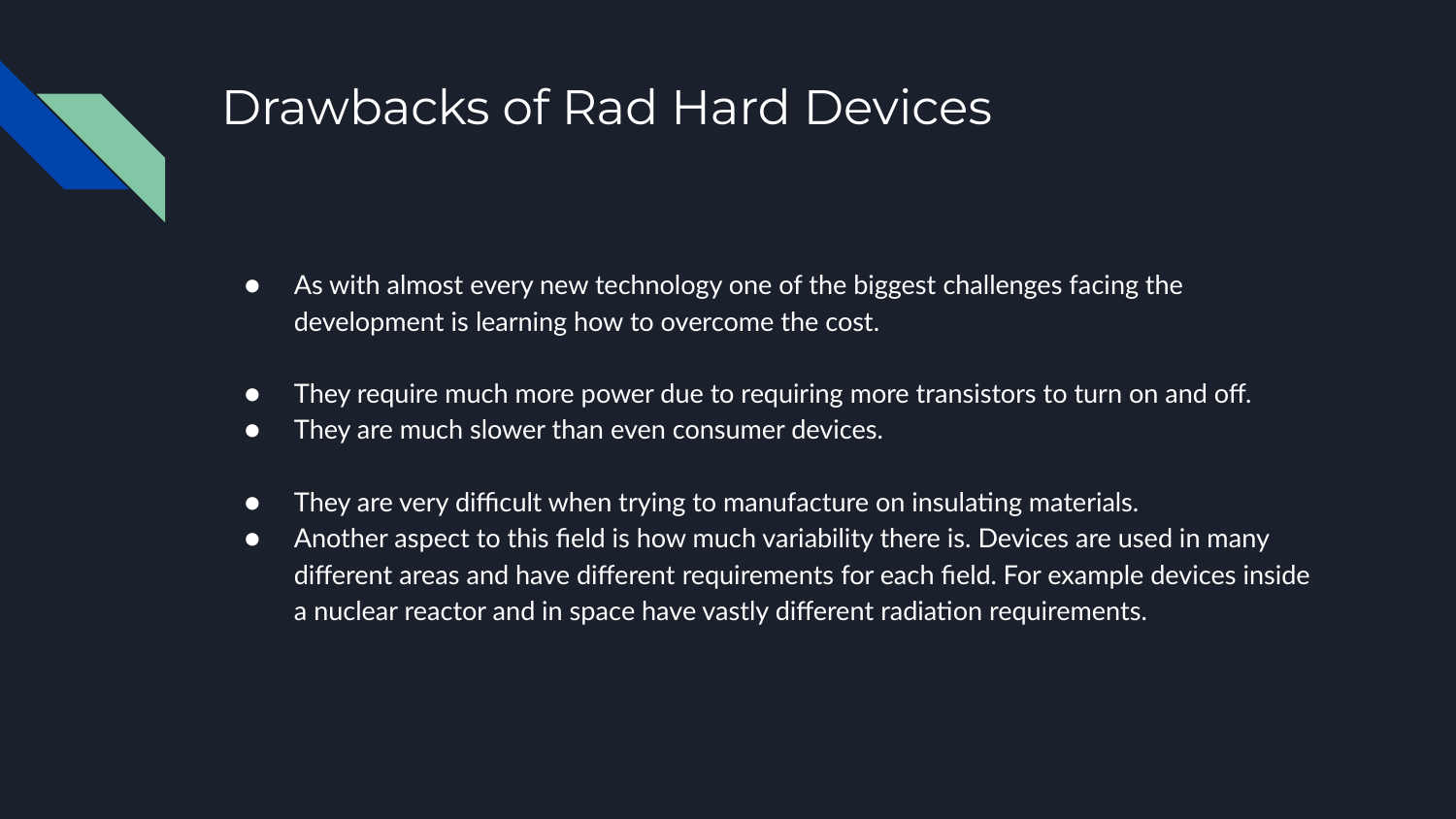

# Drawbacks of Rad Hard Devices
As with almost every new technology one of the biggest challenges facing the development is learning how to overcome the cost.
They require much more power due to requiring more transistors to turn on and off.
They are much slower than even consumer devices.
They are very difficult when trying to manufacture on insulating materials.
Another aspect to this field is how much variability there is. Devices are used in many different areas and have different requirements for each field. For example devices inside a nuclear reactor and in space have vastly different radiation requirements.